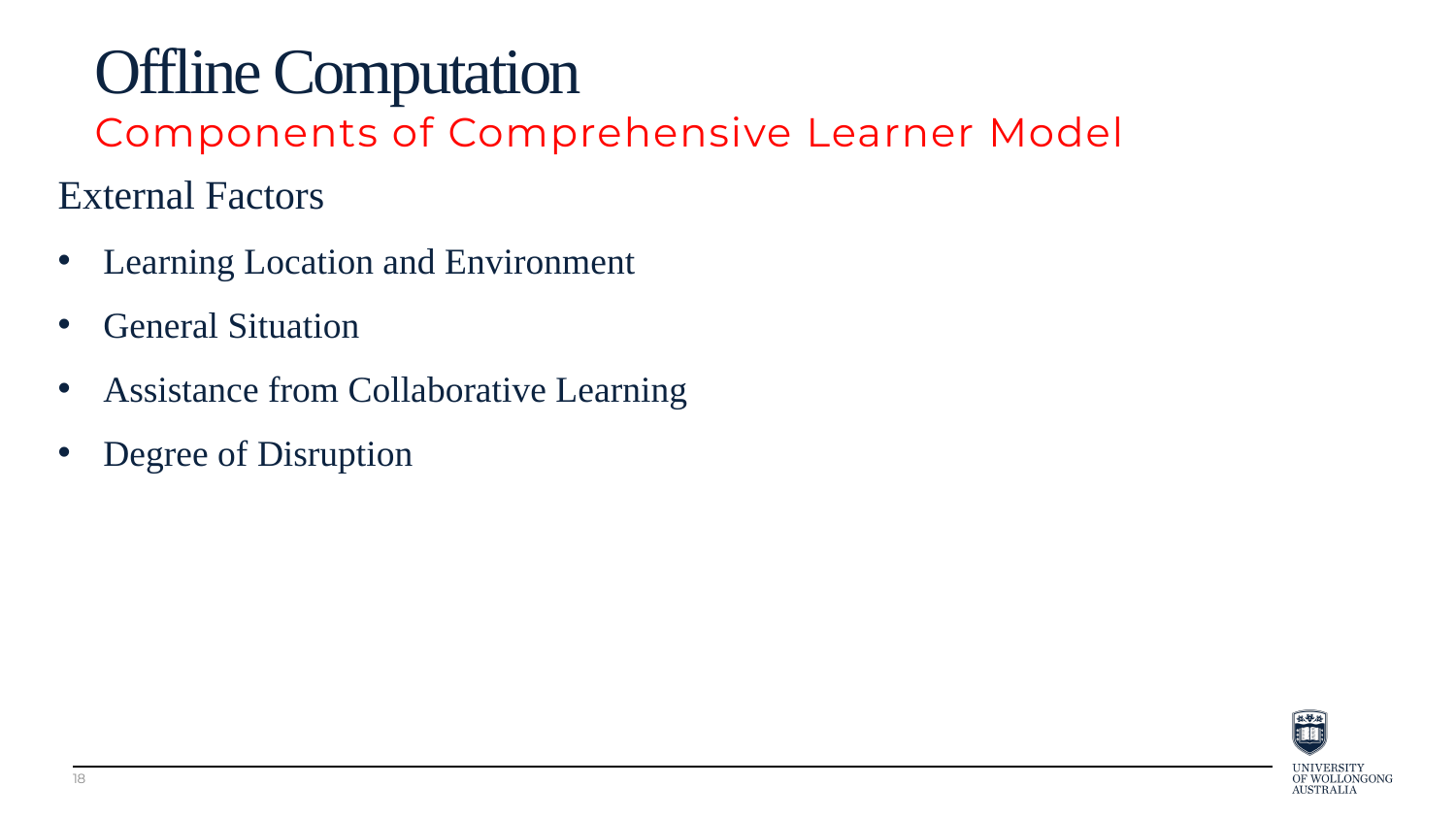

Offline Computation
Components of Comprehensive Learner Model
External Factors
Learning Location and Environment
General Situation
Assistance from Collaborative Learning
Degree of Disruption

18